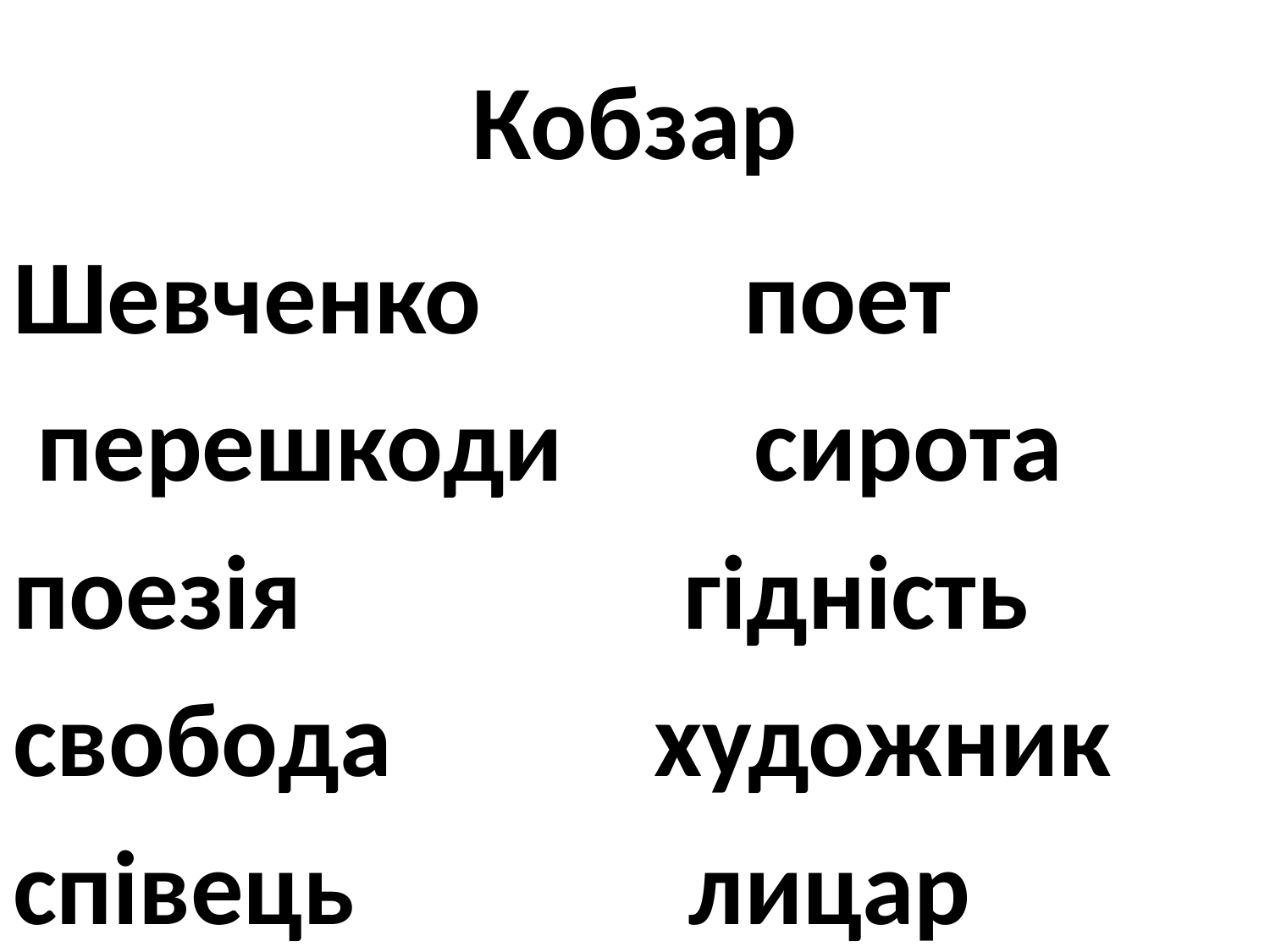

# Кобзар
Шевченко           поет
 перешкоди        сирота
поезія                гідність
свобода           художник
співець              лицар